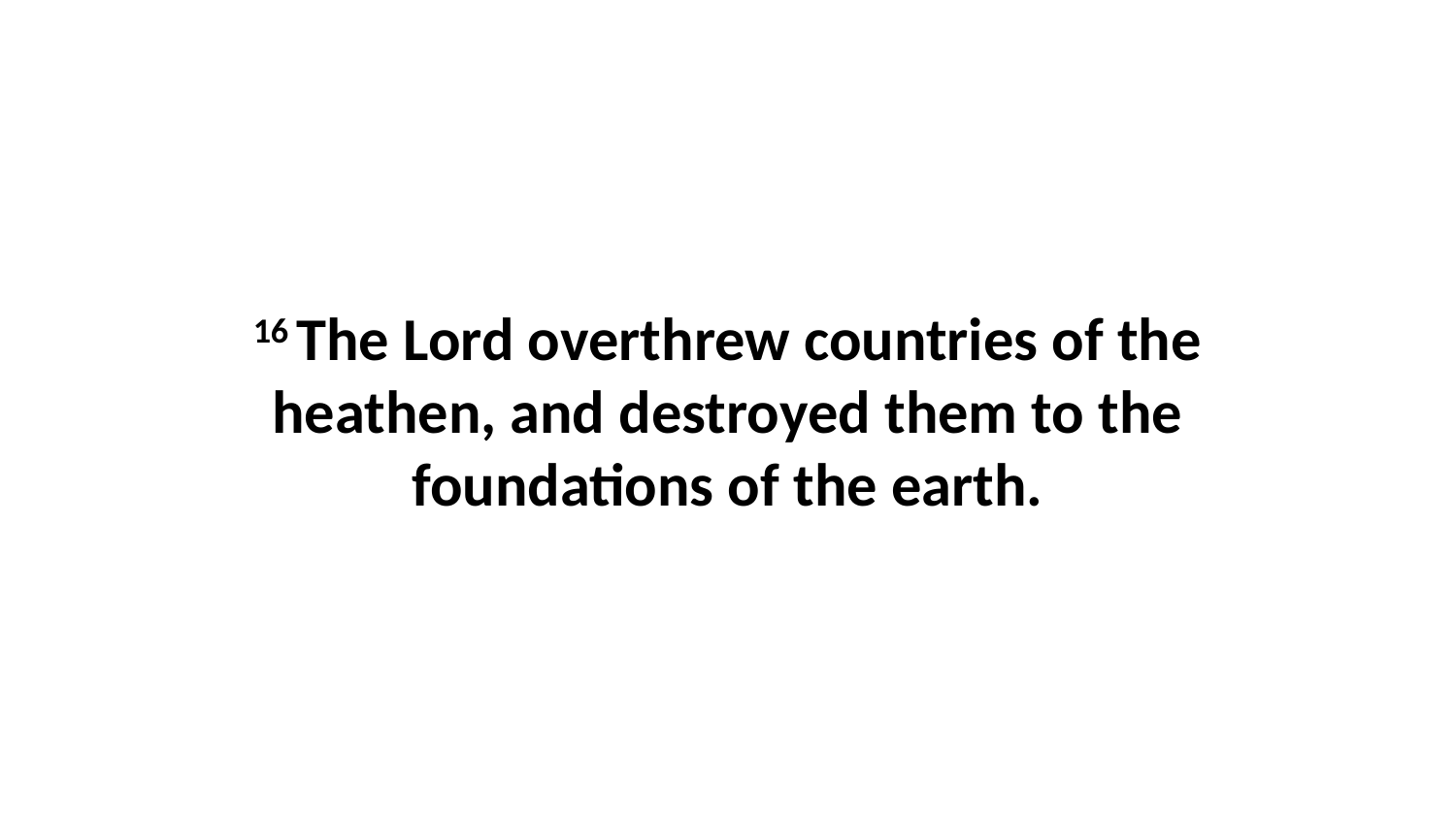

16 The Lord overthrew countries of the heathen, and destroyed them to the foundations of the earth.